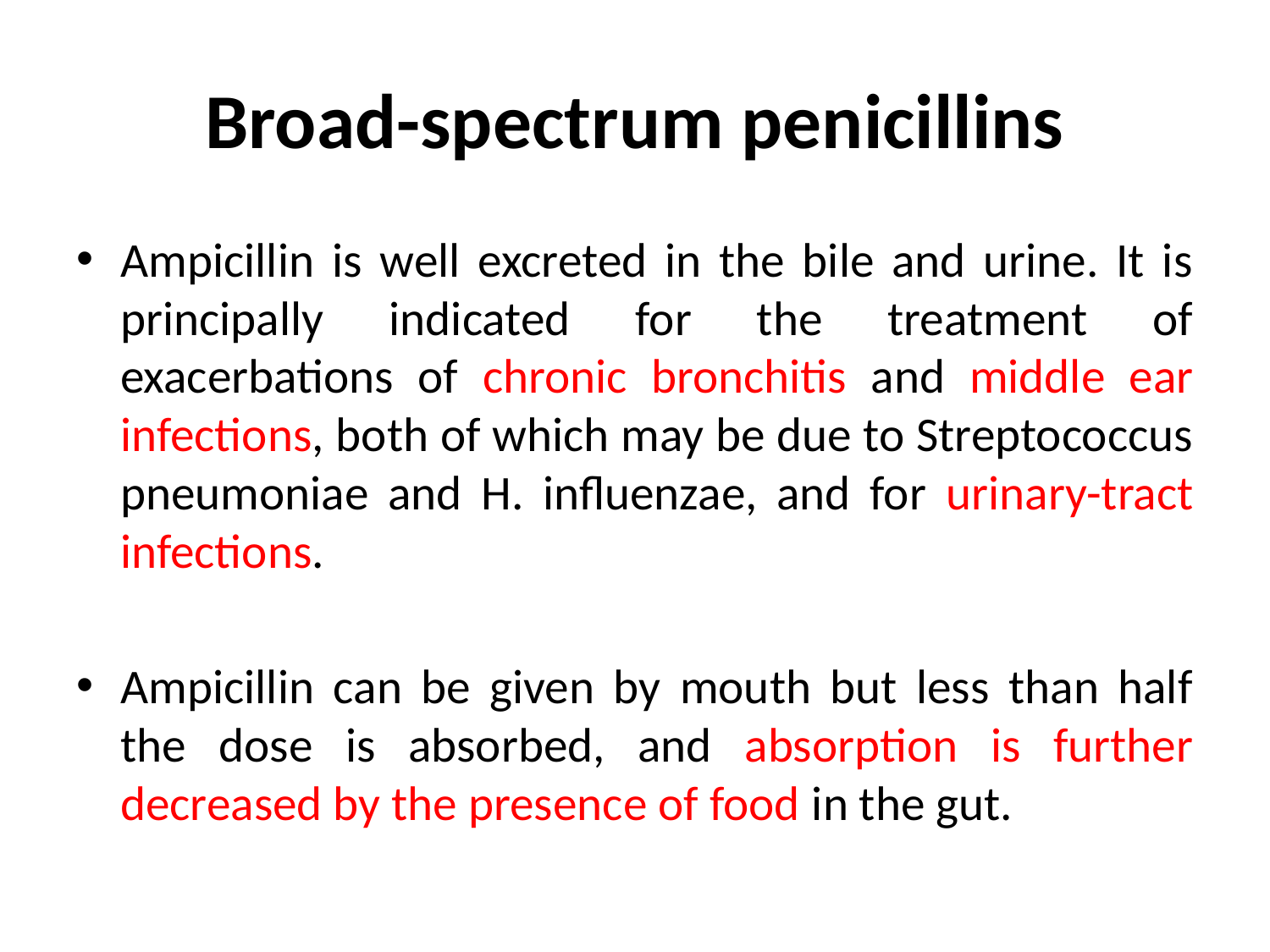

# Broad-spectrum penicillins
Ampicillin is well excreted in the bile and urine. It is principally indicated for the treatment of exacerbations of chronic bronchitis and middle ear infections, both of which may be due to Streptococcus pneumoniae and H. influenzae, and for urinary-tract infections.

Ampicillin can be given by mouth but less than half the dose is absorbed, and absorption is further decreased by the presence of food in the gut.